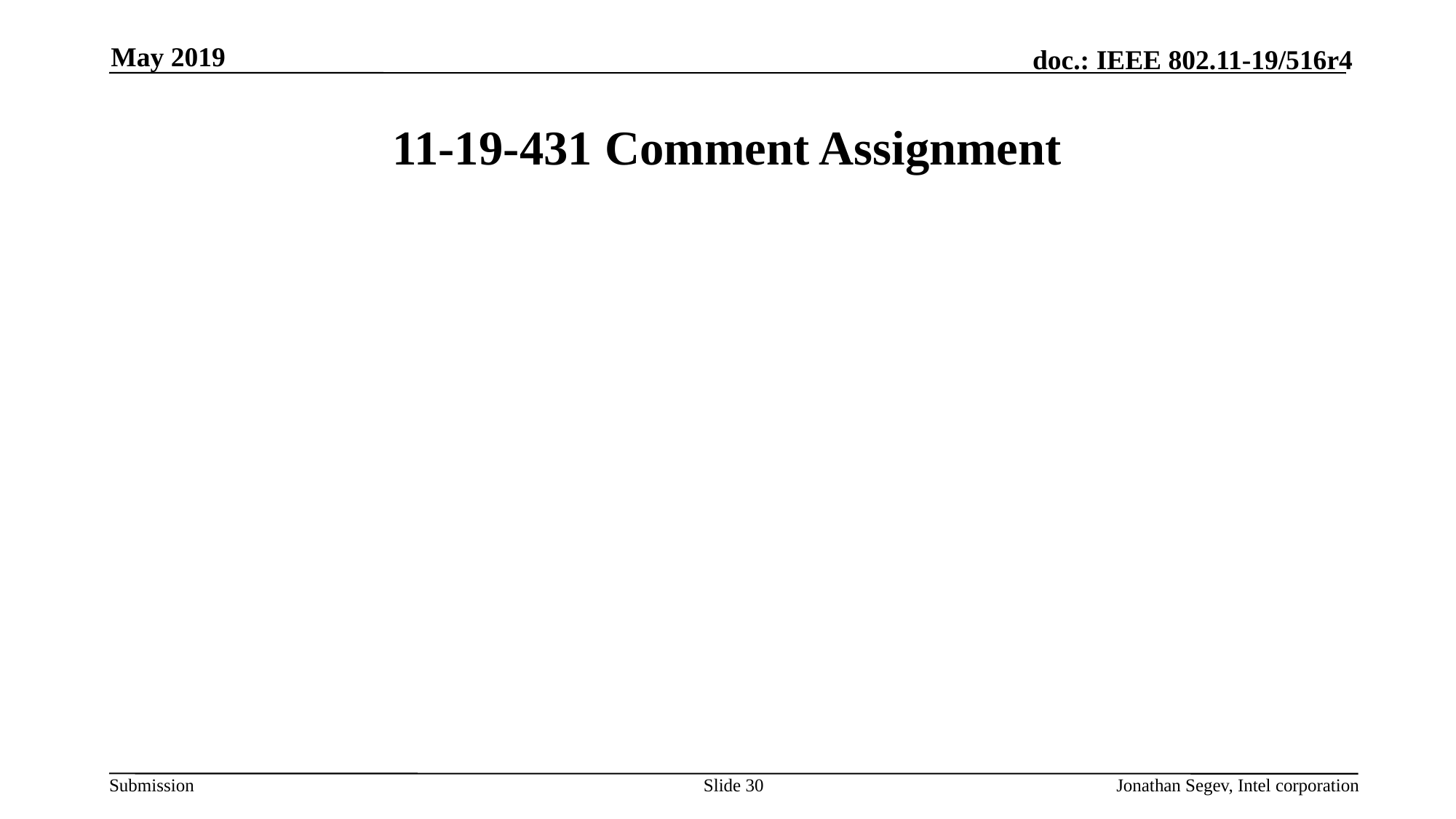

May 2019
# 11-19-431 Comment Assignment

Slide 30
Jonathan Segev, Intel corporation